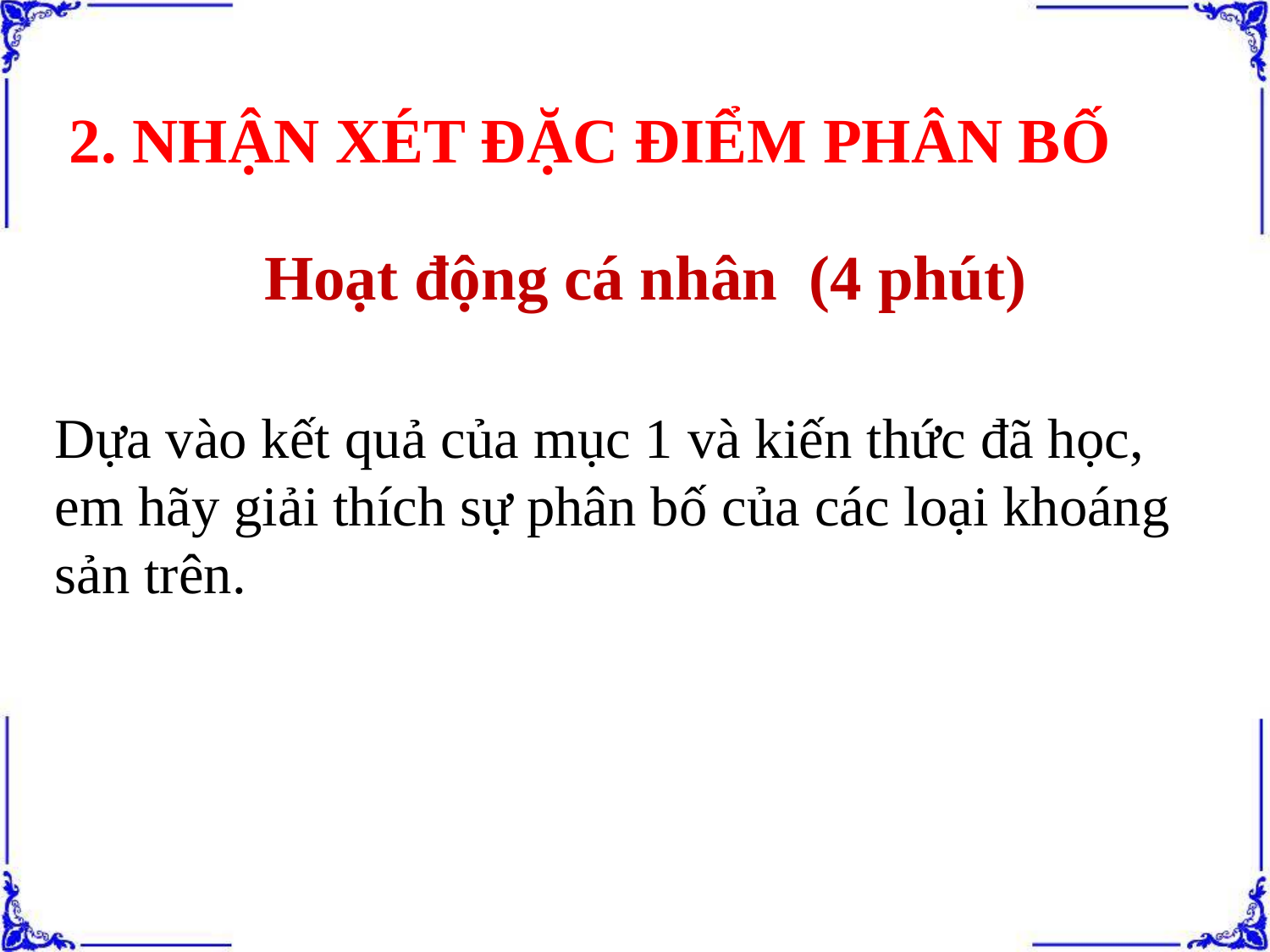

2. NHẬN XÉT ĐẶC ĐIỂM PHÂN BỐ
Hoạt động cá nhân  (4 phút)
Dựa vào kết quả của mục 1 và kiến thức đã học, em hãy giải thích sự phân bố của các loại khoáng sản trên.